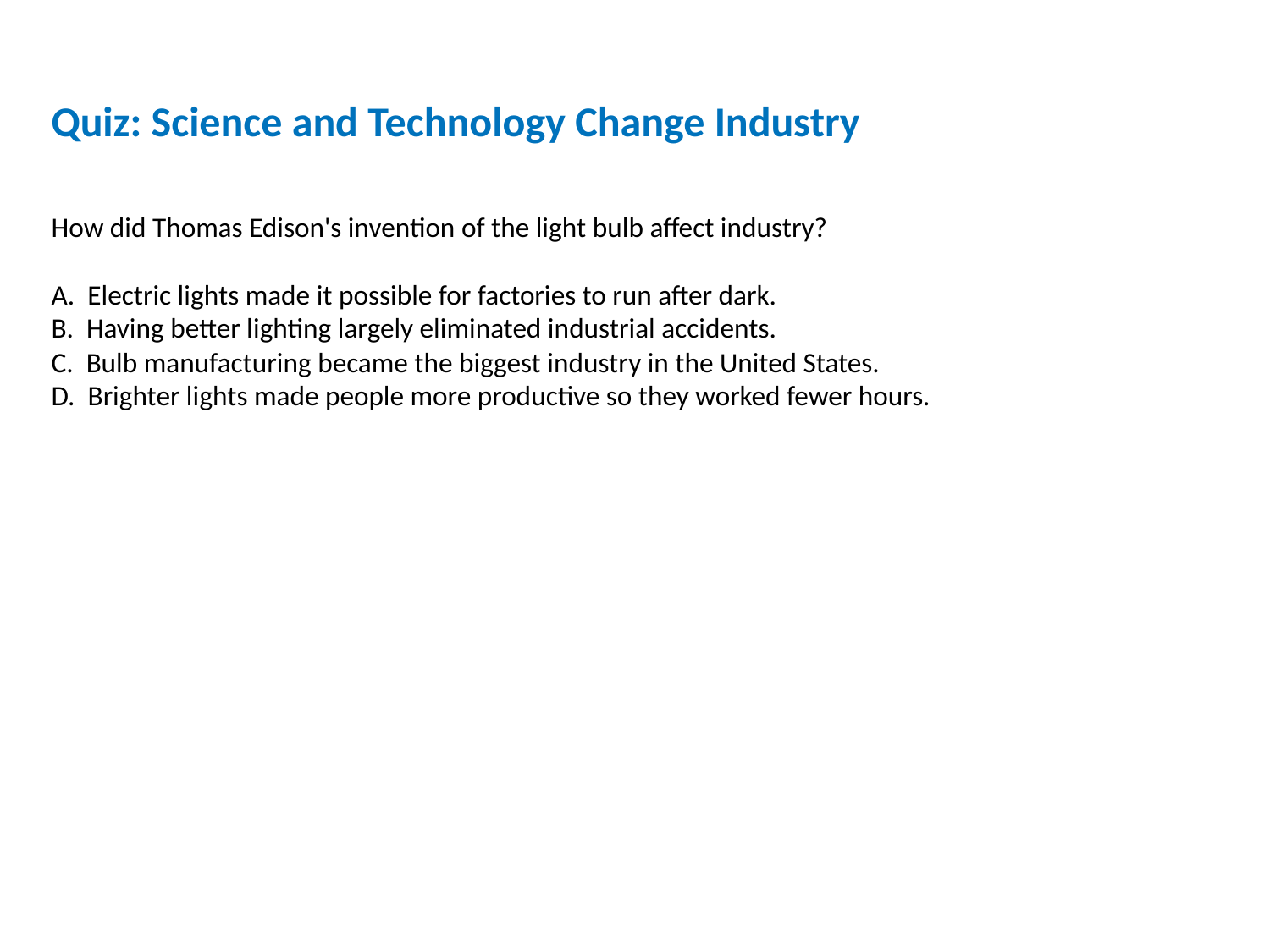

Quiz: Science and Technology Change Industry
How did Thomas Edison's invention of the light bulb affect industry?

A.  Electric lights made it possible for factories to run after dark.
B.  Having better lighting largely eliminated industrial accidents.
C.  Bulb manufacturing became the biggest industry in the United States.
D.  Brighter lights made people more productive so they worked fewer hours.